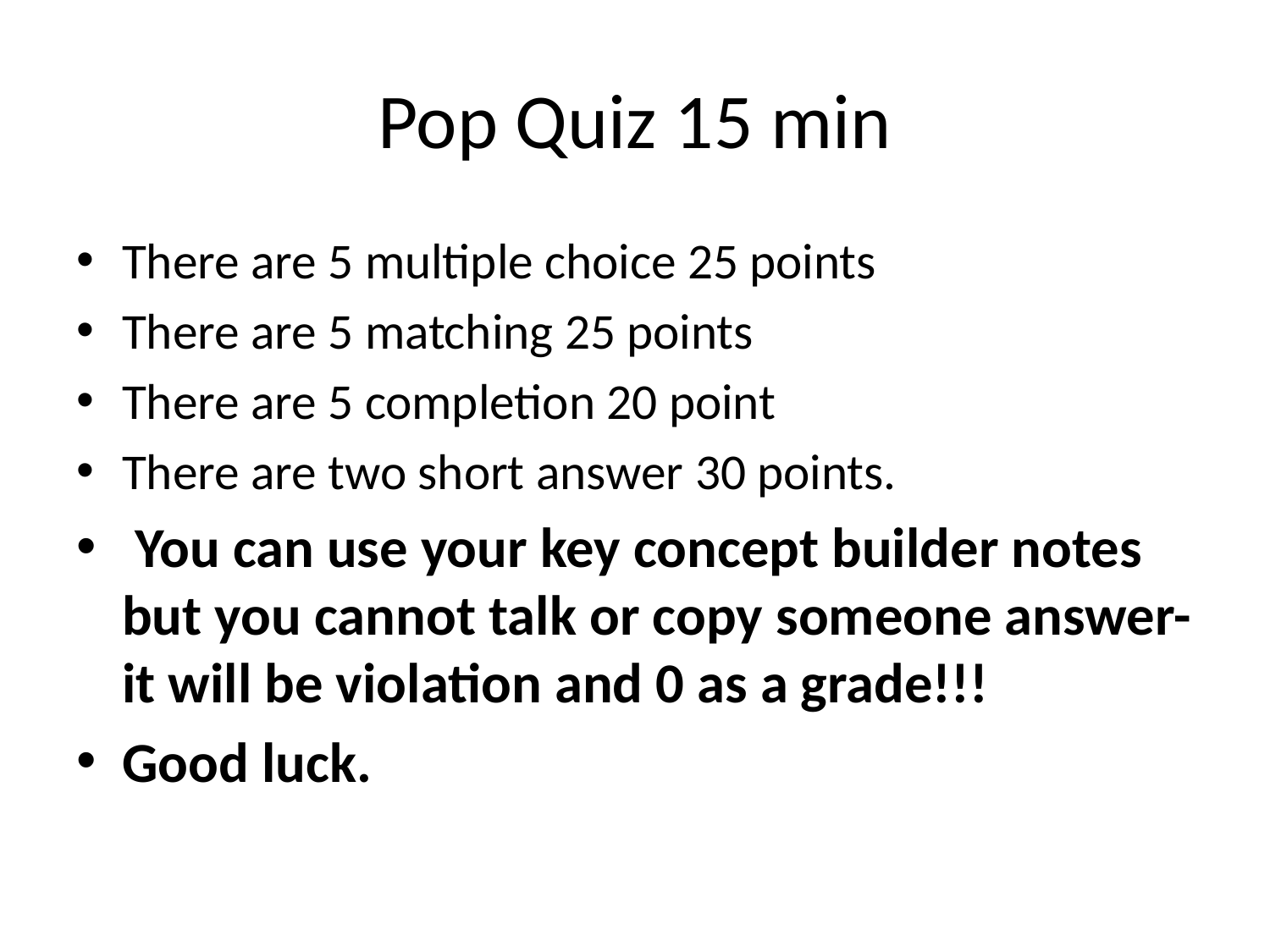

# Pop Quiz 15 min
There are 5 multiple choice 25 points
There are 5 matching 25 points
There are 5 completion 20 point
There are two short answer 30 points.
 You can use your key concept builder notes but you cannot talk or copy someone answer- it will be violation and 0 as a grade!!!
Good luck.